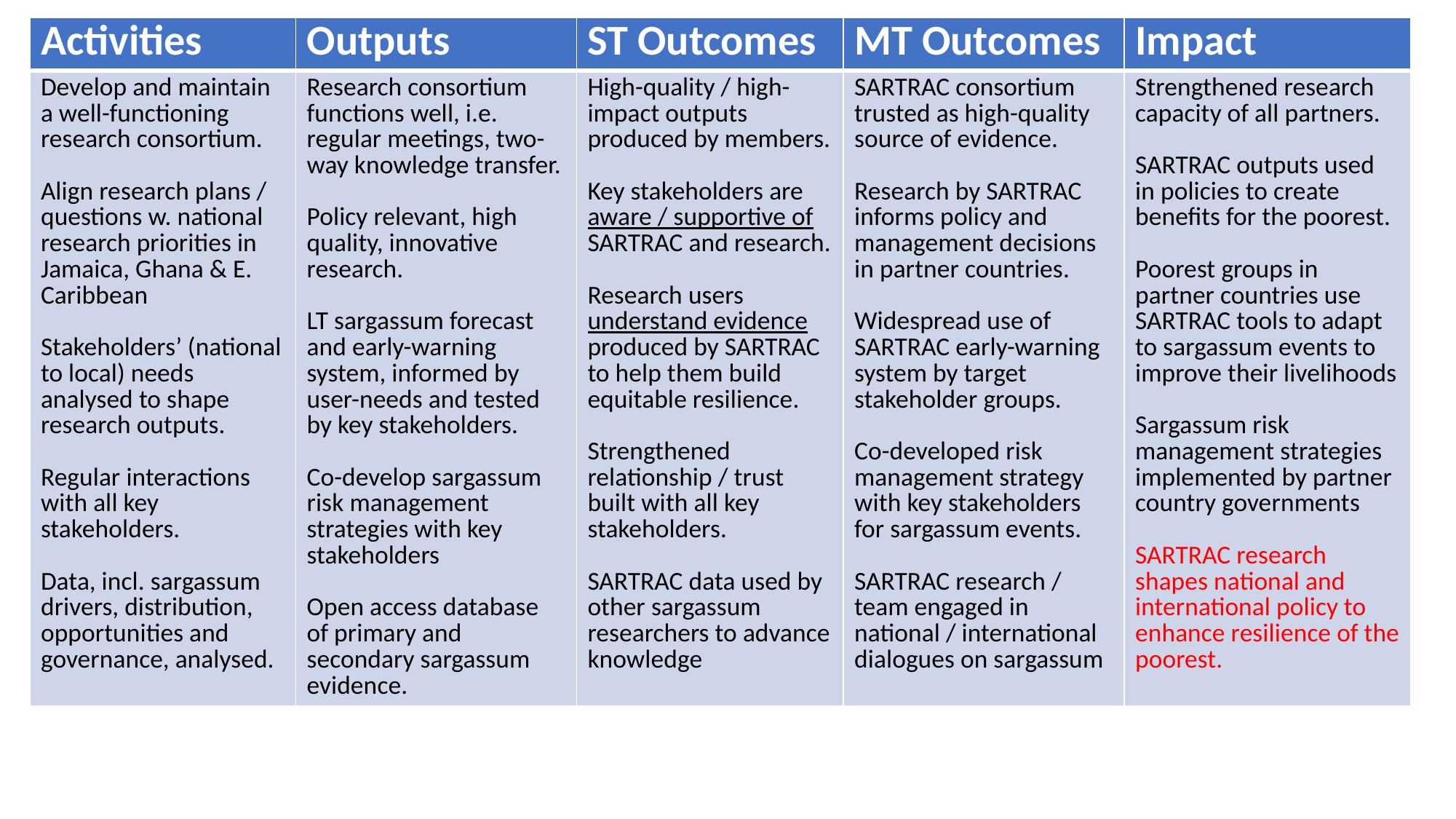

| Activities | Outputs | ST Outcomes | MT Outcomes | Impact |
| --- | --- | --- | --- | --- |
| Develop and maintain a well-functioning research consortium.  Align research plans / questions w. national research priorities in Jamaica, Ghana & E. Caribbean Stakeholders’ (national to local) needs analysed to shape research outputs. Regular interactions with all key stakeholders. Data, incl. sargassum drivers, distribution, opportunities and governance, analysed. | Research consortium functions well, i.e. regular meetings, two-way knowledge transfer. Policy relevant, high quality, innovative research. LT sargassum forecast and early-warning system, informed by user-needs and tested by key stakeholders. Co-develop sargassum risk management strategies with key stakeholders Open access database of primary and secondary sargassum evidence. | High-quality / high-impact outputs produced by members. Key stakeholders are aware / supportive of SARTRAC and research. Research users understand evidence produced by SARTRAC to help them build equitable resilience. Strengthened relationship / trust built with all key stakeholders. SARTRAC data used by other sargassum researchers to advance knowledge | SARTRAC consortium trusted as high-quality source of evidence. Research by SARTRAC informs policy and management decisions in partner countries. Widespread use of SARTRAC early-warning system by target stakeholder groups. Co-developed risk management strategy with key stakeholders for sargassum events. SARTRAC research / team engaged in national / international dialogues on sargassum | Strengthened research capacity of all partners.  SARTRAC outputs used in policies to create benefits for the poorest. Poorest groups in partner countries use SARTRAC tools to adapt to sargassum events to improve their livelihoods Sargassum risk management strategies implemented by partner country governments SARTRAC research shapes national and international policy to enhance resilience of the poorest. |
#